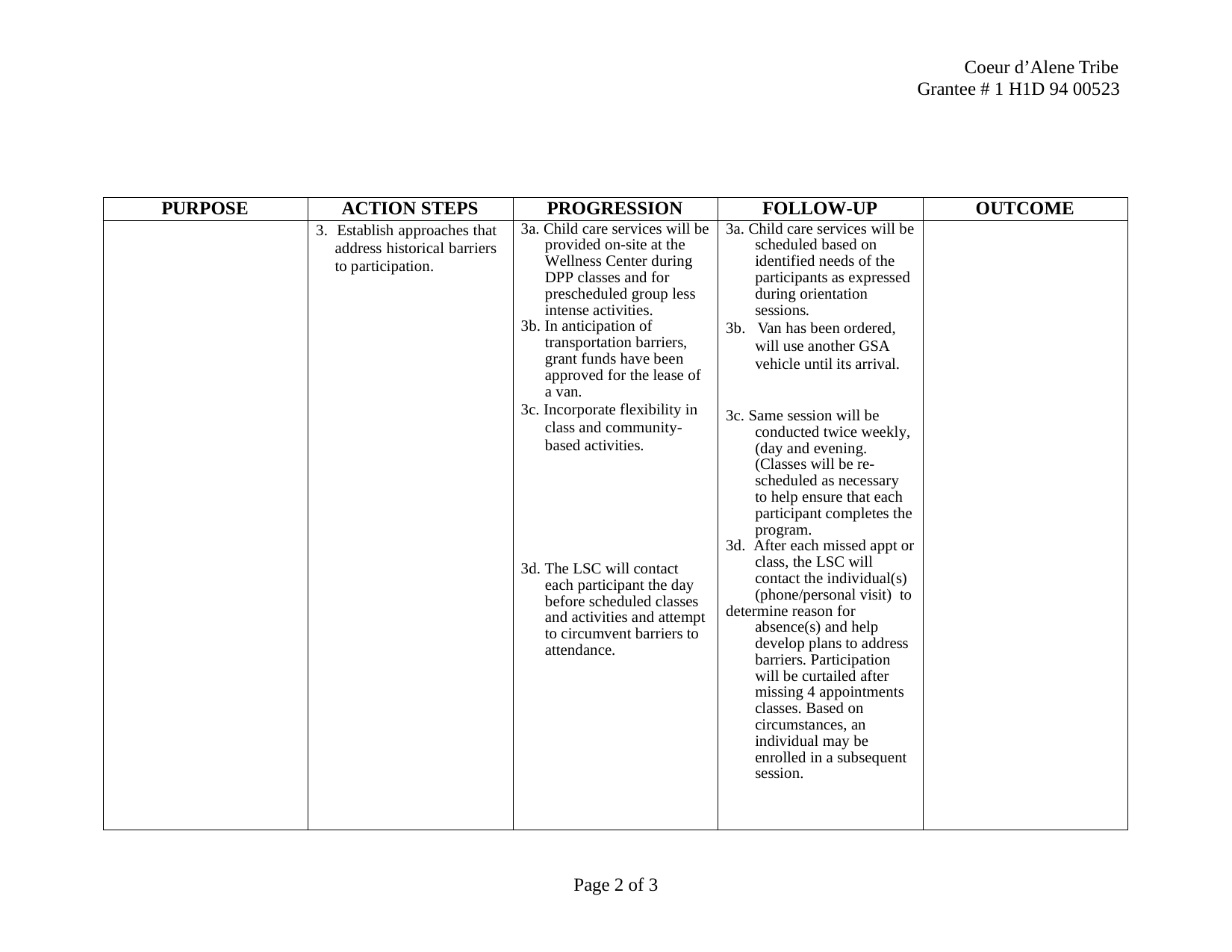

Coeur d’Alene Tribe Grantee # 1 H1D 94 00523
| PURPOSE | ACTION STEPS | PROGRESSION | FOLLOW-UP | OUTCOME |
| --- | --- | --- | --- | --- |
|  | 3. Establish approaches that address historical barriers to participation. | 3a. Child care services will be provided on-site at the Wellness Center during DPP classes and for prescheduled group less intense activities. 3b. In anticipation of transportation barriers, grant funds have been approved for the lease of a van. 3c. Incorporate flexibility in class and community- based activities. 3d. The LSC will contact each participant the day before scheduled classes and activities and attempt to circumvent barriers to attendance. | 3a. Child care services will be scheduled based on identified needs of the participants as expressed during orientation sessions. 3b. Van has been ordered, will use another GSA vehicle until its arrival. 3c. Same session will be conducted twice weekly, (day and evening. (Classes will be re- scheduled as necessary to help ensure that each participant completes the program. 3d. After each missed appt or class, the LSC will contact the individual(s) (phone/personal visit) to determine reason for absence(s) and help develop plans to address barriers. Participation will be curtailed after missing 4 appointments classes. Based on circumstances, an individual may be enrolled in a subsequent session. |  |
Page 2 of 3